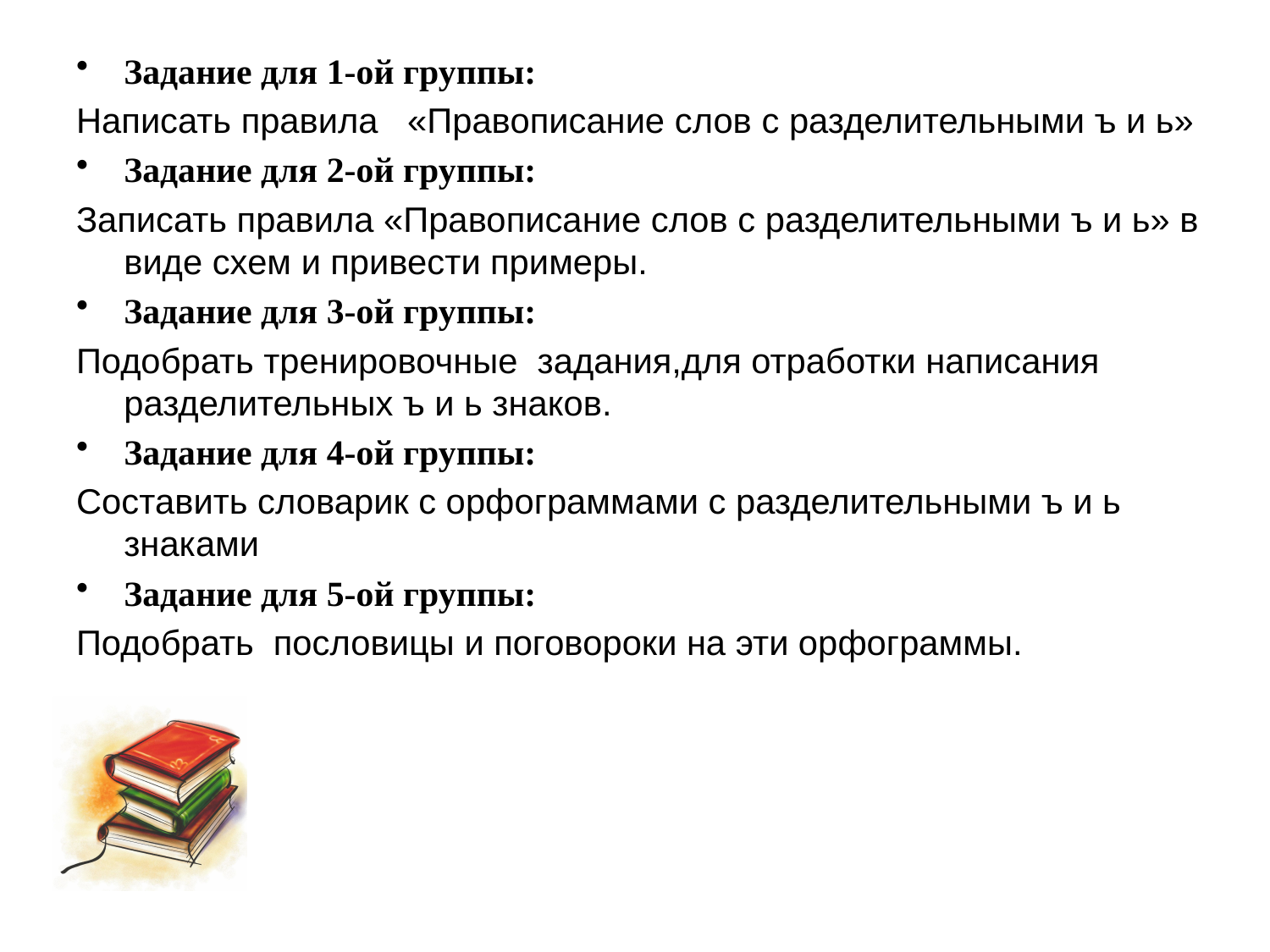

#
Задание для 1-ой группы:
Написать правила   «Правописание слов с разделительными ъ и ь»
Задание для 2-ой группы:
Записать правила «Правописание слов с разделительными ъ и ь» в виде схем и привести примеры.
Задание для 3-ой группы:
Подобрать тренировочные  задания,для отработки написания разделительных ъ и ь знаков.
Задание для 4-ой группы:
Составить словарик с орфограммами с разделительными ъ и ь знаками
Задание для 5-ой группы:
Подобрать  пословицы и поговороки на эти орфограммы.